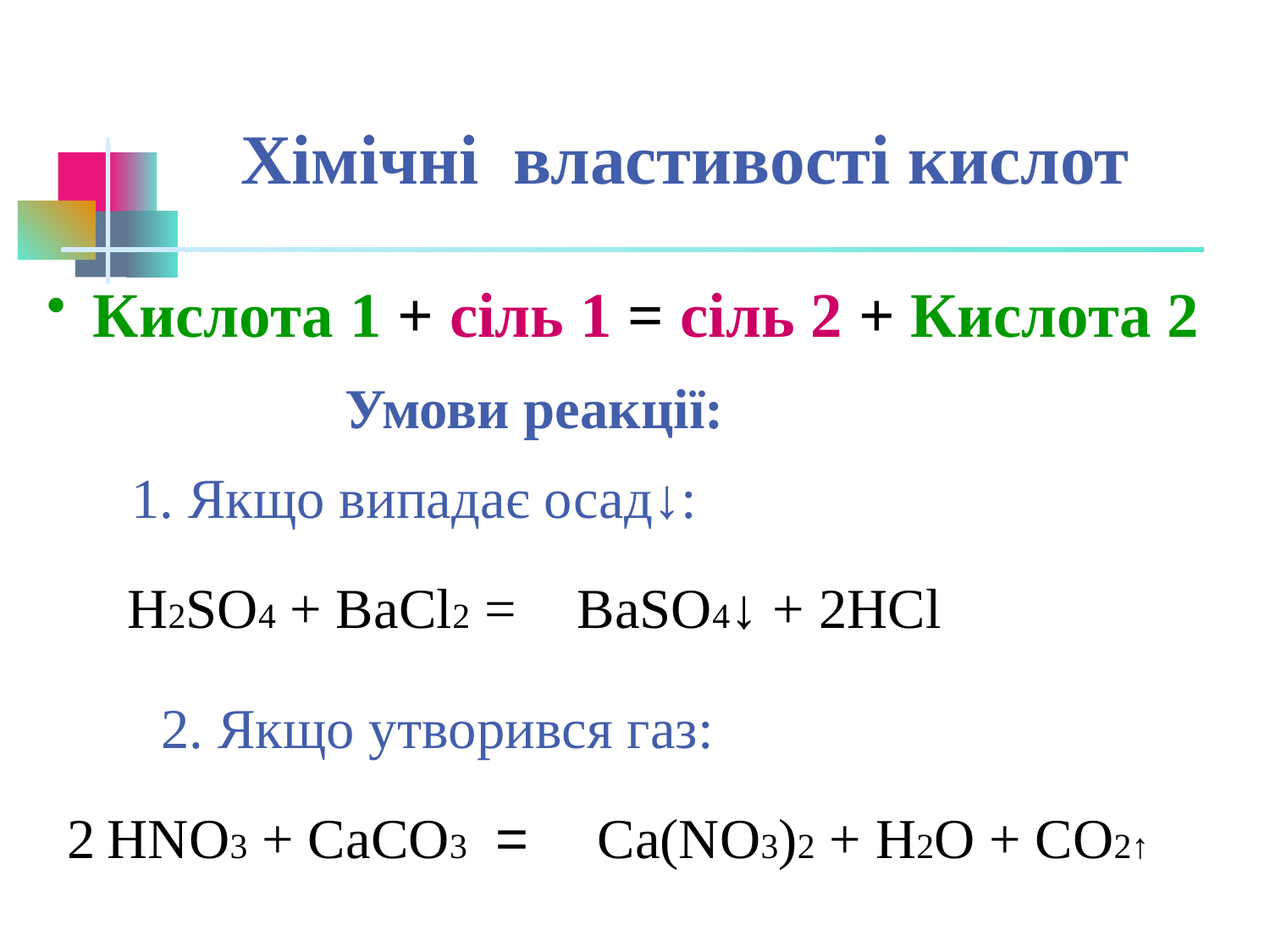

Хімічні  властивості кислот
 Кислота 1 + сіль 1 = сіль 2 + Кислота 2
Умови реакції:
1. Якщо випадає осад↓:
H2SO4 + BaCl2 =
BaSO4↓ + 2HCl
2. Якщо утворився газ:
2
HNO3 + CaCO3  =
Ca(NO3)2 + H2O + CO2↑